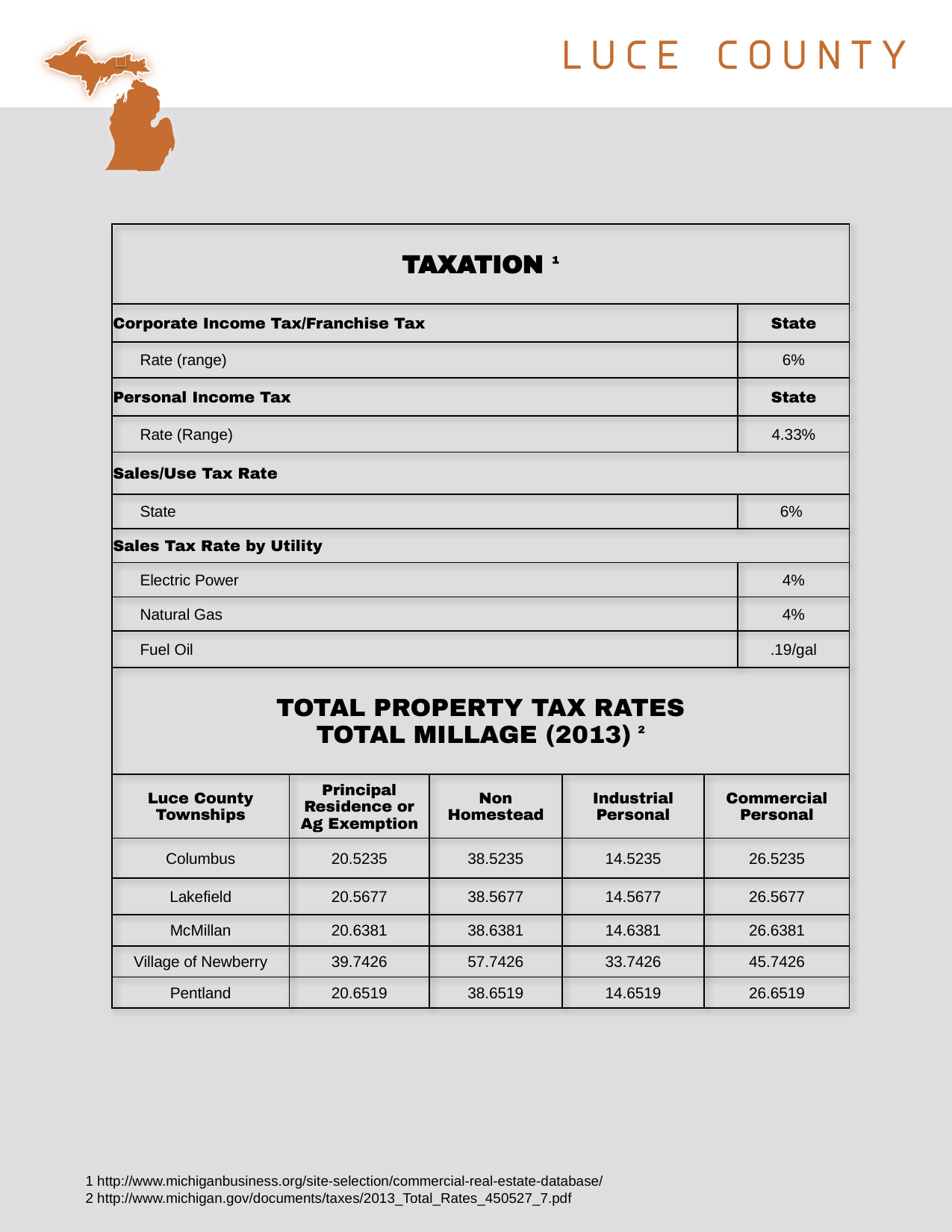

| TAXATION 1 |  |  |  |  |  |
| --- | --- | --- | --- | --- | --- |
| Corporate Income Tax/Franchise Tax |  |  |  |  | State |
| Rate (range) |  |  |  |  | 6% |
| Personal Income Tax |  |  |  |  | State |
| Rate (Range) |  |  |  |  | 4.33% |
| Sales/Use Tax Rate |  |  |  |  |  |
| State |  |  |  |  | 6% |
| Sales Tax Rate by Utility |  |  |  |  |  |
| Electric Power |  |  |  |  | 4% |
| Natural Gas |  |  |  |  | 4% |
| Fuel Oil |  |  |  |  | .19/gal |
| TOTAL PROPERTY TAX RATES TOTAL MILLAGE (2013) 2 |  |  |  |  |  |
| Luce County Townships | Principal Residence or Ag Exemption | Non Homestead | Industrial Personal | Commercial Personal |  |
| Columbus | 20.5235 | 38.5235 | 14.5235 | 26.5235 |  |
| Lakefield | 20.5677 | 38.5677 | 14.5677 | 26.5677 |  |
| McMillan | 20.6381 | 38.6381 | 14.6381 | 26.6381 |  |
| Village of Newberry | 39.7426 | 57.7426 | 33.7426 | 45.7426 |  |
| Pentland | 20.6519 | 38.6519 | 14.6519 | 26.6519 |  |
1 http://www.michiganbusiness.org/site-selection/commercial-real-estate-database/
2 http://www.michigan.gov/documents/taxes/2013_Total_Rates_450527_7.pdf